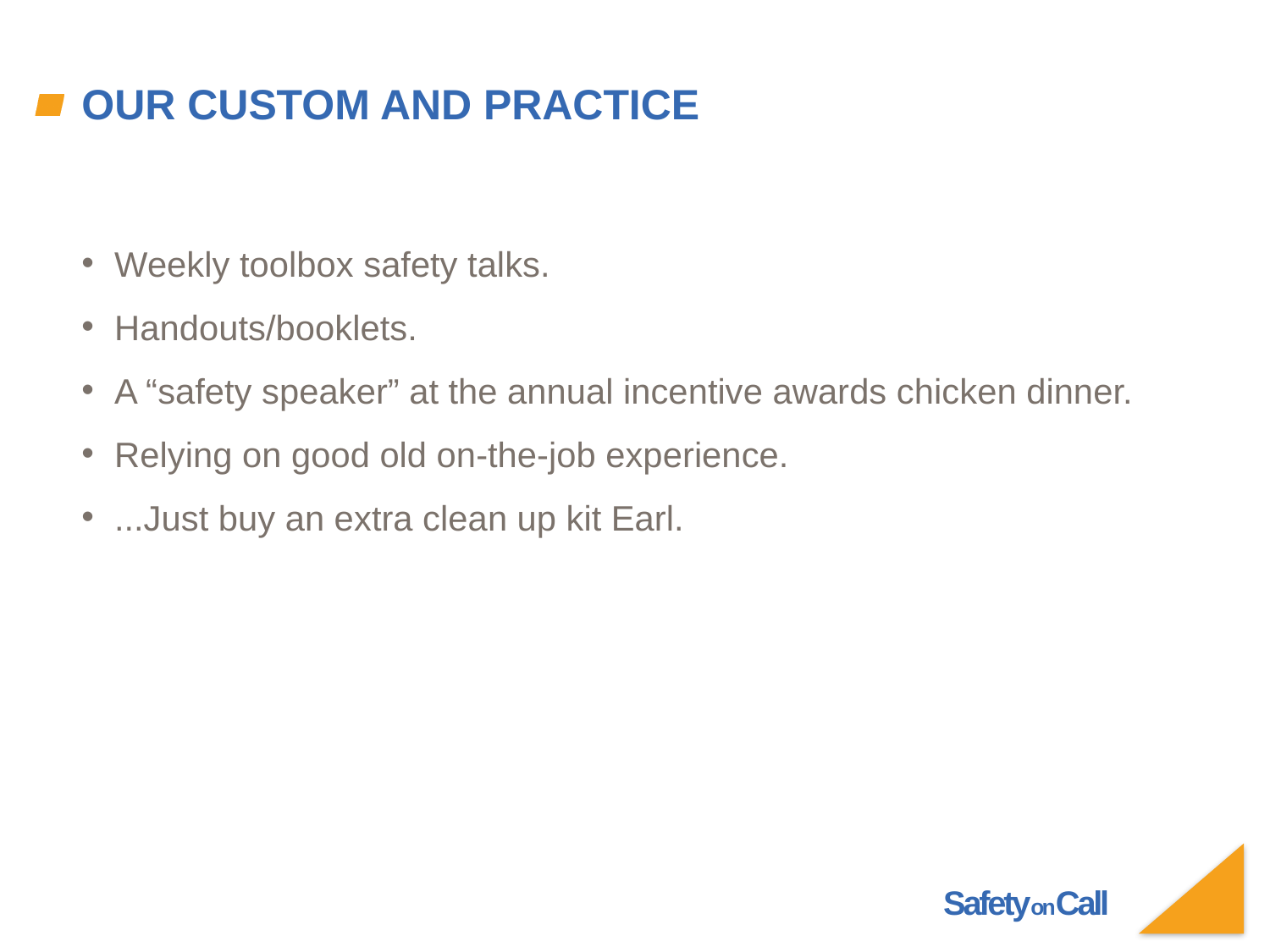

# Our custom and practice
Weekly toolbox safety talks.
Handouts/booklets.
A “safety speaker” at the annual incentive awards chicken dinner.
Relying on good old on-the-job experience.
...Just buy an extra clean up kit Earl.